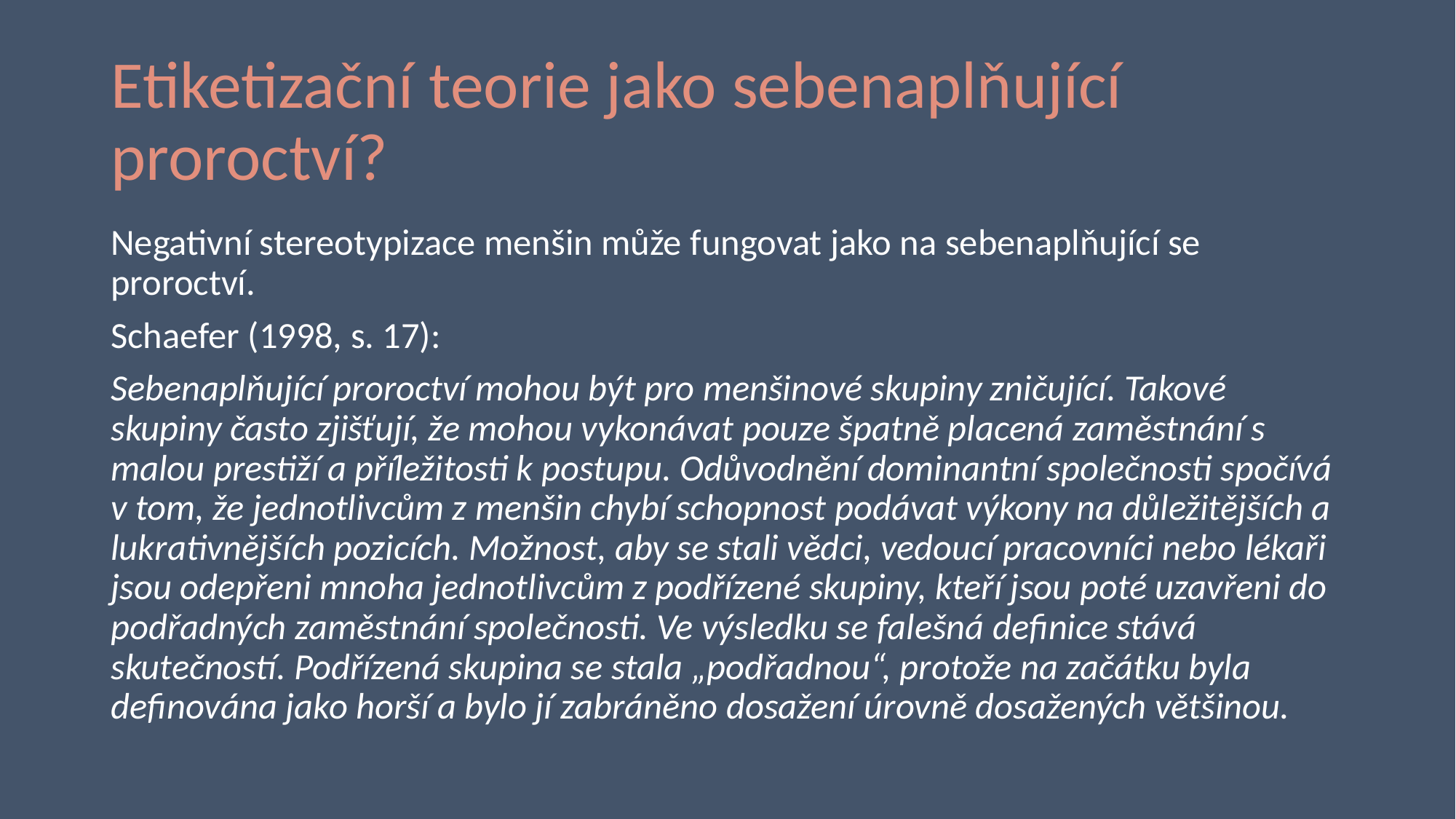

# Etiketizační teorie jako sebenaplňující proroctví?
Negativní stereotypizace menšin může fungovat jako na sebenaplňující se proroctví.
Schaefer (1998, s. 17):
Sebenaplňující proroctví mohou být pro menšinové skupiny zničující. Takové skupiny často zjišťují, že mohou vykonávat pouze špatně placená zaměstnání s malou prestiží a příležitosti k postupu. Odůvodnění dominantní společnosti spočívá v tom, že jednotlivcům z menšin chybí schopnost podávat výkony na důležitějších a lukrativnějších pozicích. Možnost, aby se stali vědci, vedoucí pracovníci nebo lékaři jsou odepřeni mnoha jednotlivcům z podřízené skupiny, kteří jsou poté uzavřeni do podřadných zaměstnání společnosti. Ve výsledku se falešná definice stává skutečností. Podřízená skupina se stala „podřadnou“, protože na začátku byla definována jako horší a bylo jí zabráněno dosažení úrovně dosažených většinou.